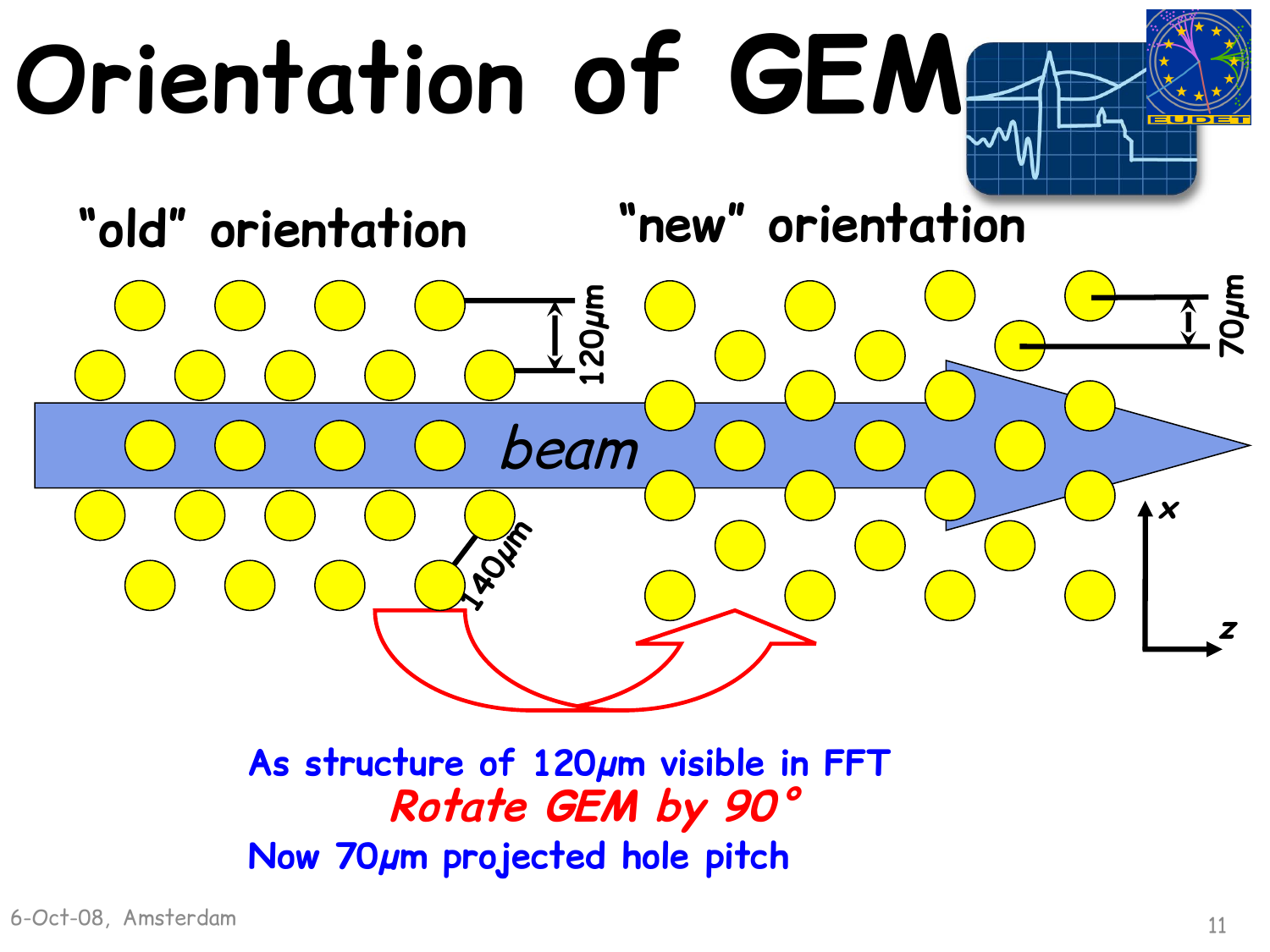

# Orientation of GEM
“new” orientation
“old” orientation
70µm

120µm

beam

x

z

140µm

As structure of 120µm visible in FFT
Rotate GEM by 90°
Now 70µm projected hole pitch
6-Oct-08,  Amsterdam
11